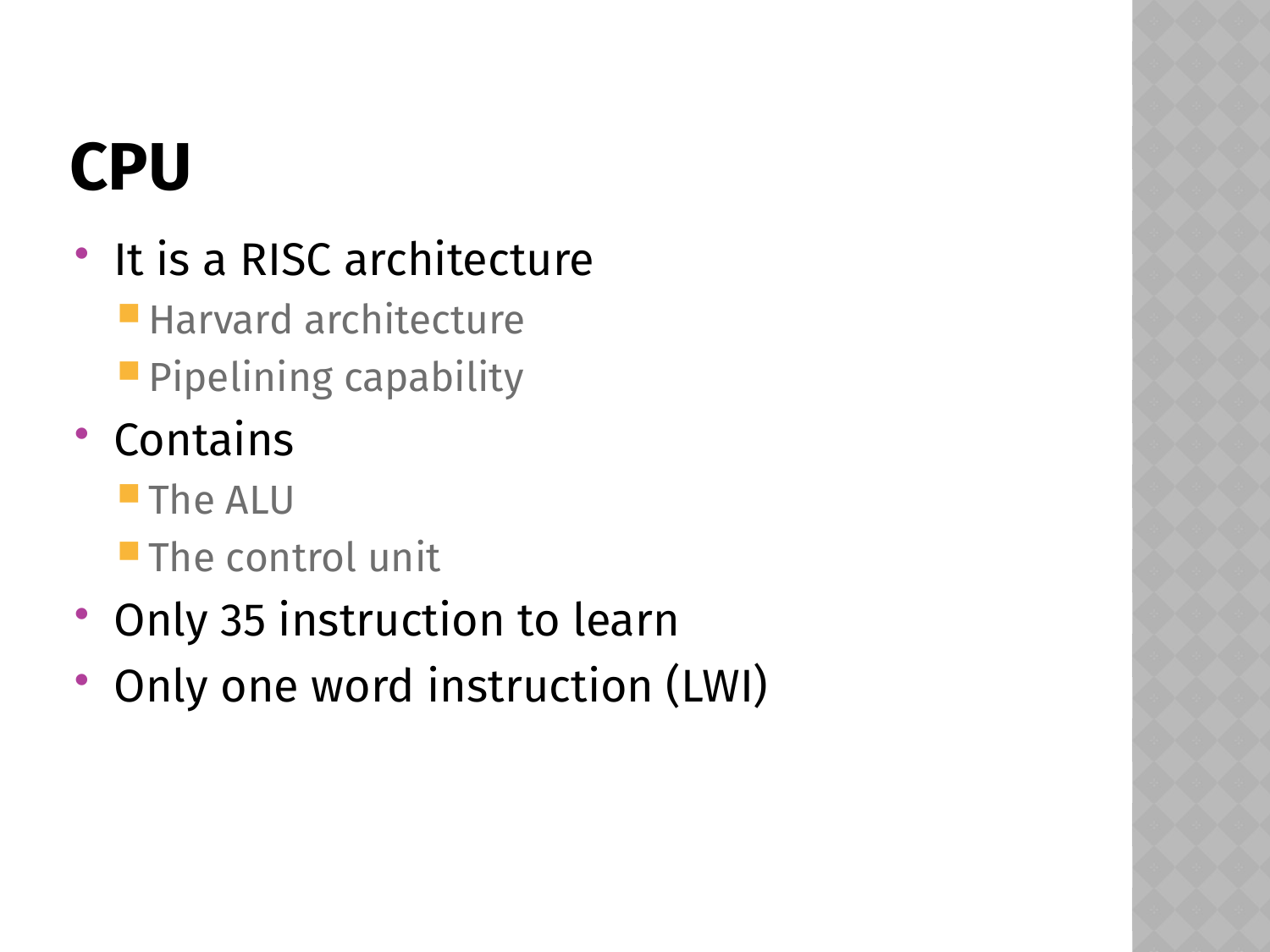

# CPU
It is a RISC architecture
Harvard architecture
Pipelining capability
Contains
The ALU
The control unit
Only 35 instruction to learn
Only one word instruction (LWI)